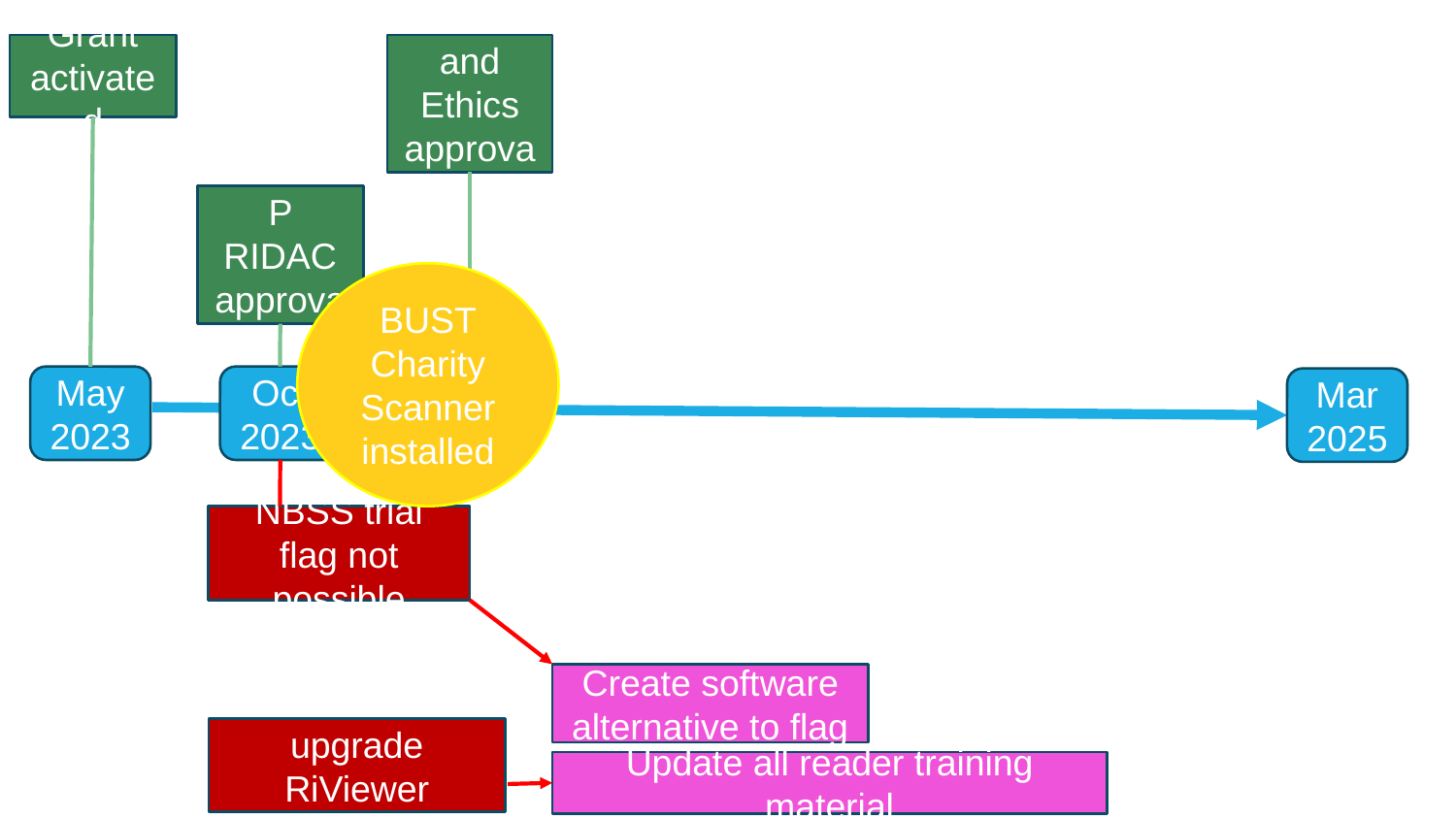

HRA and Ethics approval
Grant activated
NHSBSP RIDAC approval
BUST Charity Scanner installed
May 2023
Oct 2023
Mar 2025
Jan 2024
NBSS trial flag not possible
Create software alternative to flag
Need to upgrade RiViewer software
Update all reader training material